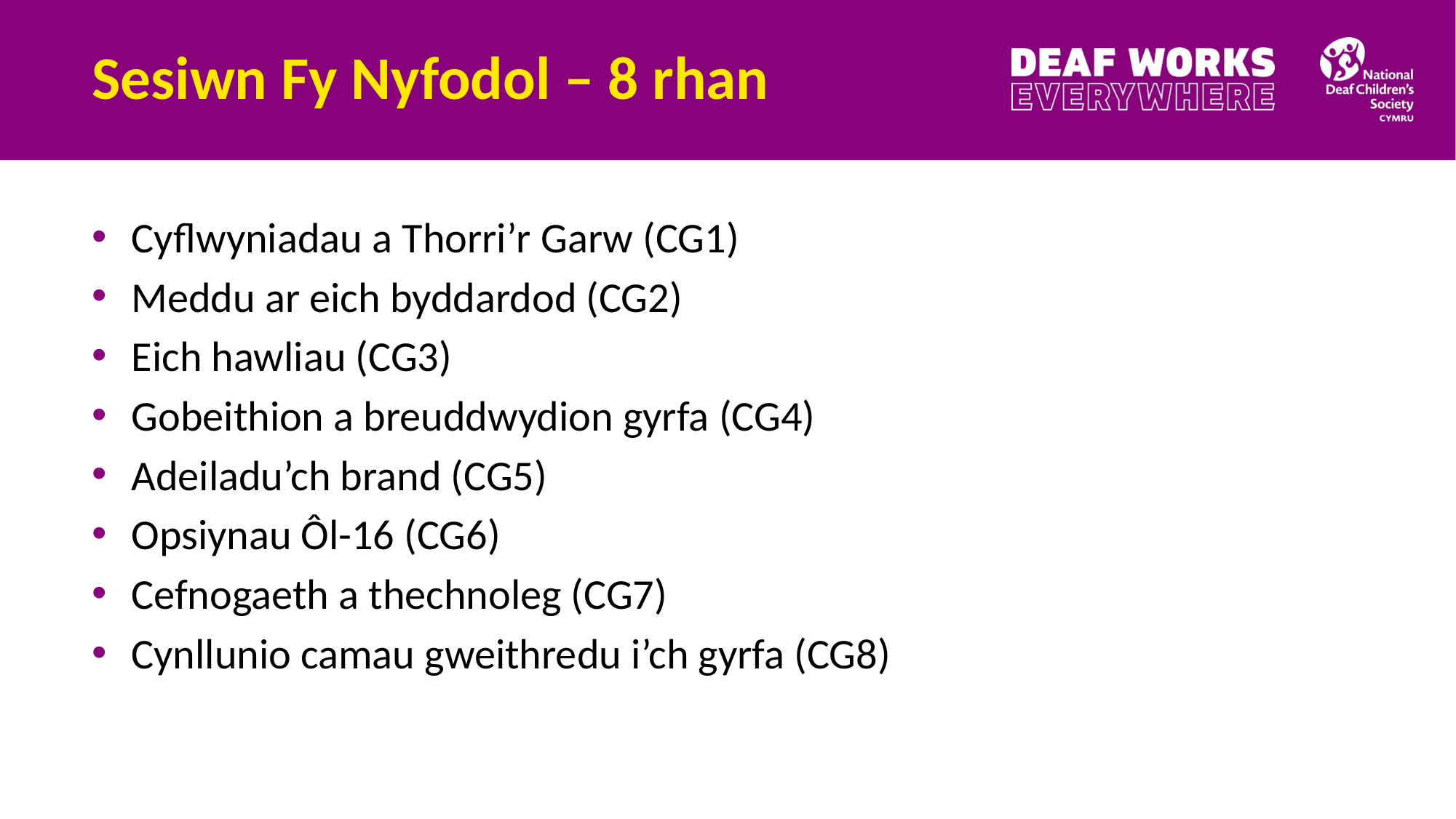

Sesiwn Fy Nyfodol – 8 rhan
Cyflwyniadau a Thorri’r Garw (CG1)
Meddu ar eich byddardod (CG2)
Eich hawliau (CG3)
Gobeithion a breuddwydion gyrfa (CG4)
Adeiladu’ch brand (CG5)
Opsiynau Ôl-16 (CG6)
Cefnogaeth a thechnoleg (CG7)
Cynllunio camau gweithredu i’ch gyrfa (CG8)